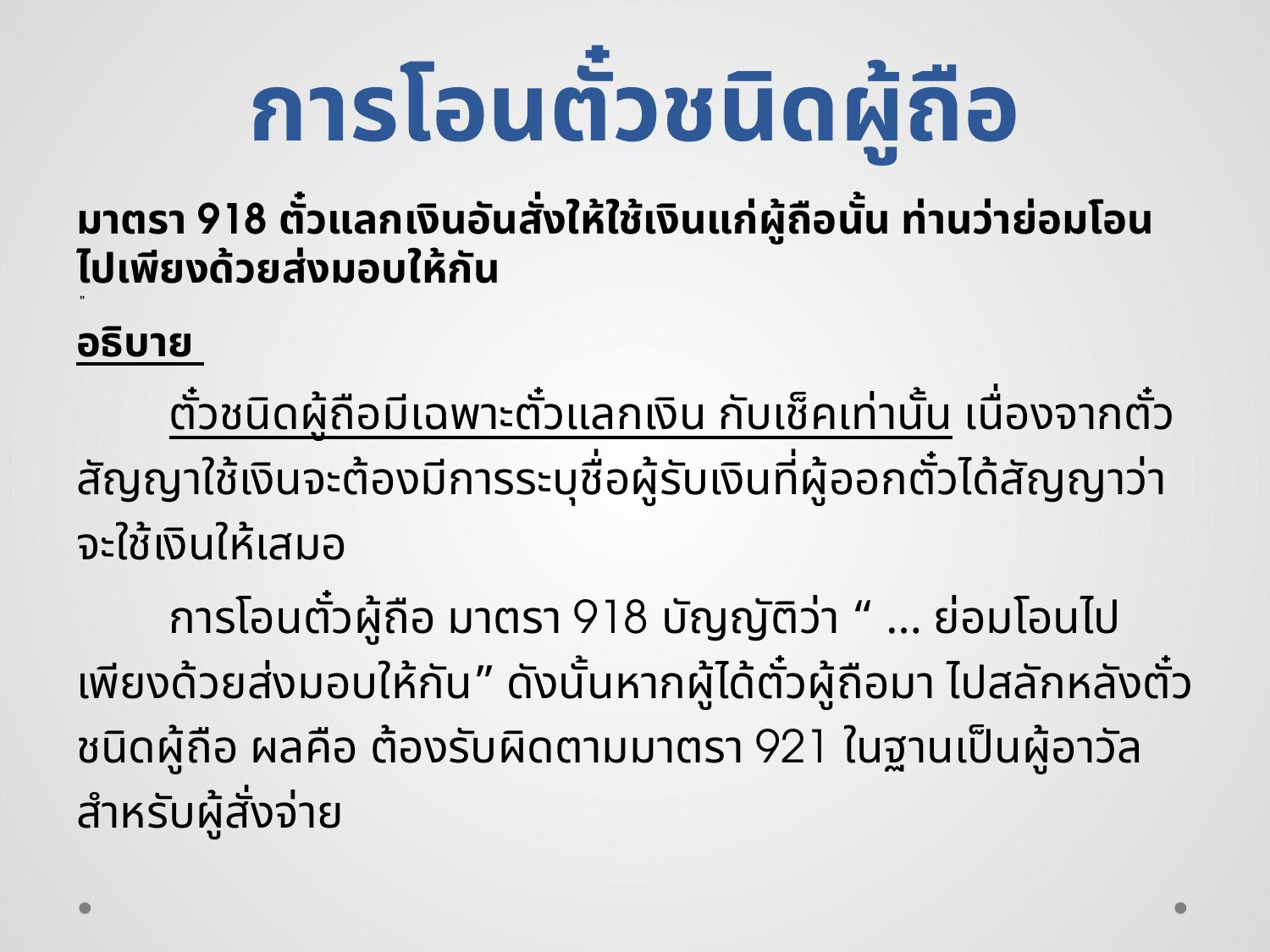

# การโอนตั๋วชนิดผู้ถือ
มาตรา 918 ตั๋วแลกเงินอันสั่งให้ใช้เงินแก่ผู้ถือนั้น ท่านว่าย่อมโอนไปเพียงด้วยส่งมอบให้กัน
 ”
อธิบาย
	ตั๋วชนิดผู้ถือมีเฉพาะตั๋วแลกเงิน กับเช็คเท่านั้น เนื่องจากตั๋วสัญญาใช้เงินจะต้องมีการระบุชื่อผู้รับเงินที่ผู้ออกตั๋วได้สัญญาว่าจะใช้เงินให้เสมอ
	การโอนตั๋วผู้ถือ มาตรา 918 บัญญัติว่า “ … ย่อมโอนไปเพียงด้วยส่งมอบให้กัน” ดังนั้นหากผู้ได้ตั๋วผู้ถือมา ไปสลักหลังตั๋วชนิดผู้ถือ ผลคือ ต้องรับผิดตามมาตรา 921 ในฐานเป็นผู้อาวัล สำหรับผู้สั่งจ่าย